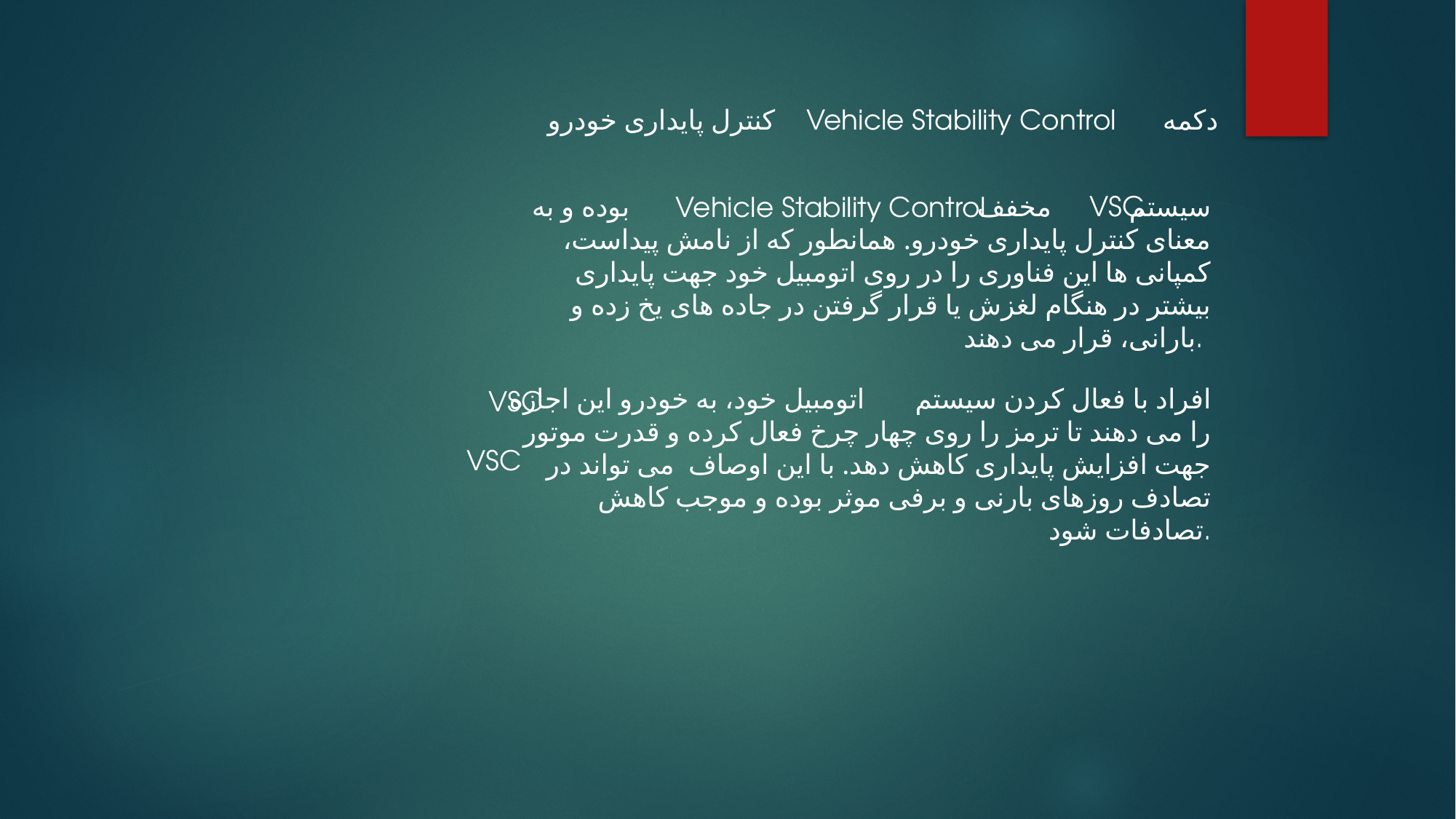

کنترل پایداری خودرو
Vehicle Stability Control
دکمه
 سیستم           مخفف                                                 بوده و به معنای کنترل پایداری خودرو. همانطور که از نامش پیداست، کمپانی ها این فناوری را در روی اتومبیل خود جهت پایداری بیشتر در هنگام لغزش یا قرار گرفتن در جاده های یخ زده و بارانی، قرار می دهند.
VSC
Vehicle Stability Control
افراد با فعال کردن سیستم       اتومبیل خود، به خودرو این اجازه را می دهند تا ترمز را روی چهار چرخ فعال کرده و قدرت موتور جهت افزایش پایداری کاهش دهد. با این اوصاف  می تواند در تصادف روزهای بارنی و برفی موثر بوده و موجب کاهش تصادفات شود.
VSC
VSC